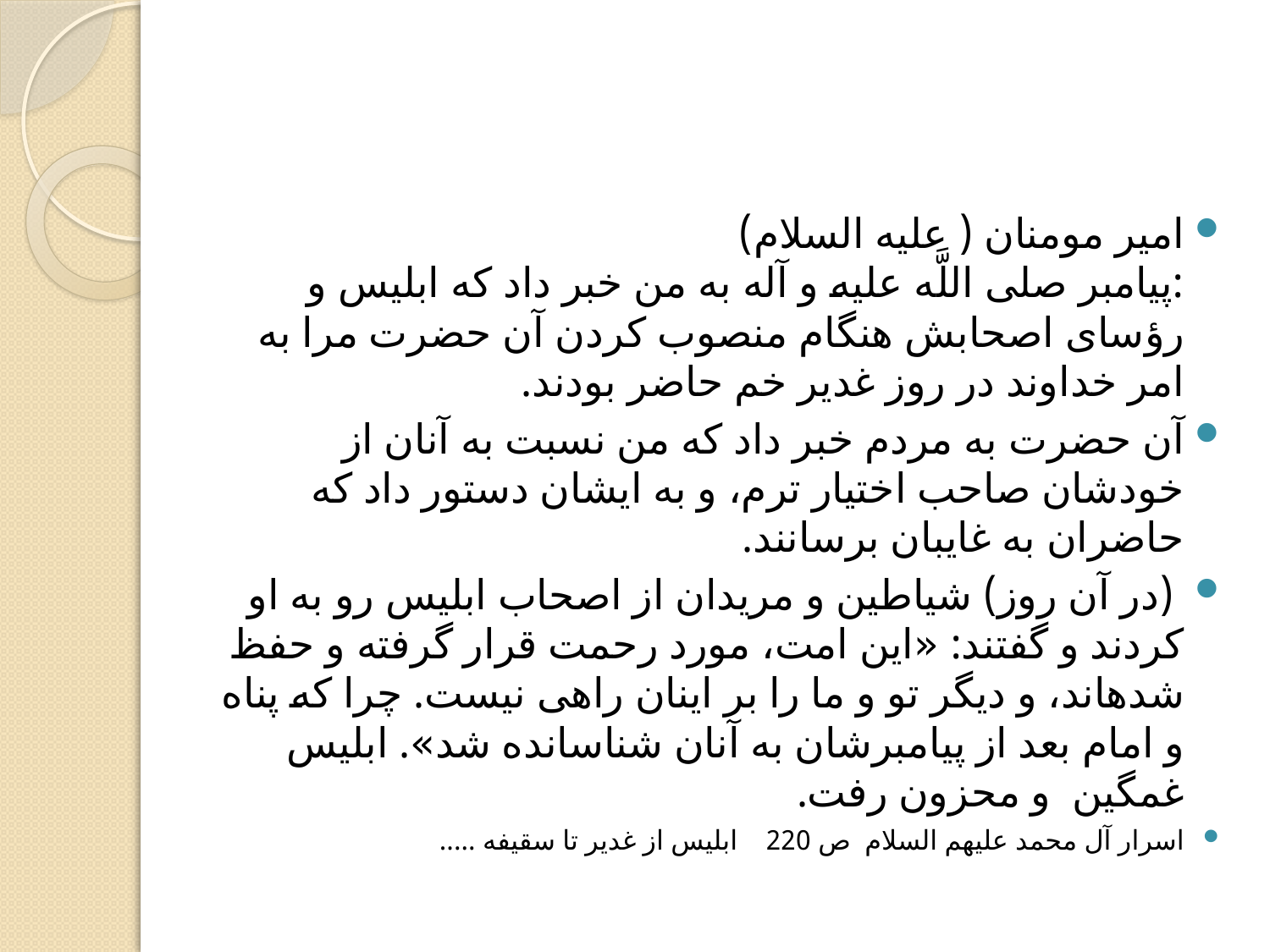

#
امیر مومنان ( علیه السلام)
:پيامبر صلى اللَّه عليه و آله به من خبر داد كه ابليس و رؤساى اصحابش هنگام منصوب كردن آن حضرت مرا به امر خداوند در روز غدير خم حاضر بودند.
آن حضرت به مردم خبر داد كه من نسبت به آنان از خودشان صاحب اختيار ترم، و به ايشان دستور داد كه حاضران به غايبان برسانند.
 (در آن روز) شياطين و مريدان از اصحاب ابليس رو به او كردند و گفتند: «اين امت، مورد رحمت قرار گرفته و حفظ شده‏اند، و ديگر تو و ما را بر اينان راهى نيست. چرا كه پناه و امام بعد از پيامبرشان به آنان شناسانده شد». ابليس غمگين  و محزون رفت.
اسرار آل محمد عليهم السلام  ص 220    ابليس از غدير تا سقيفه .....